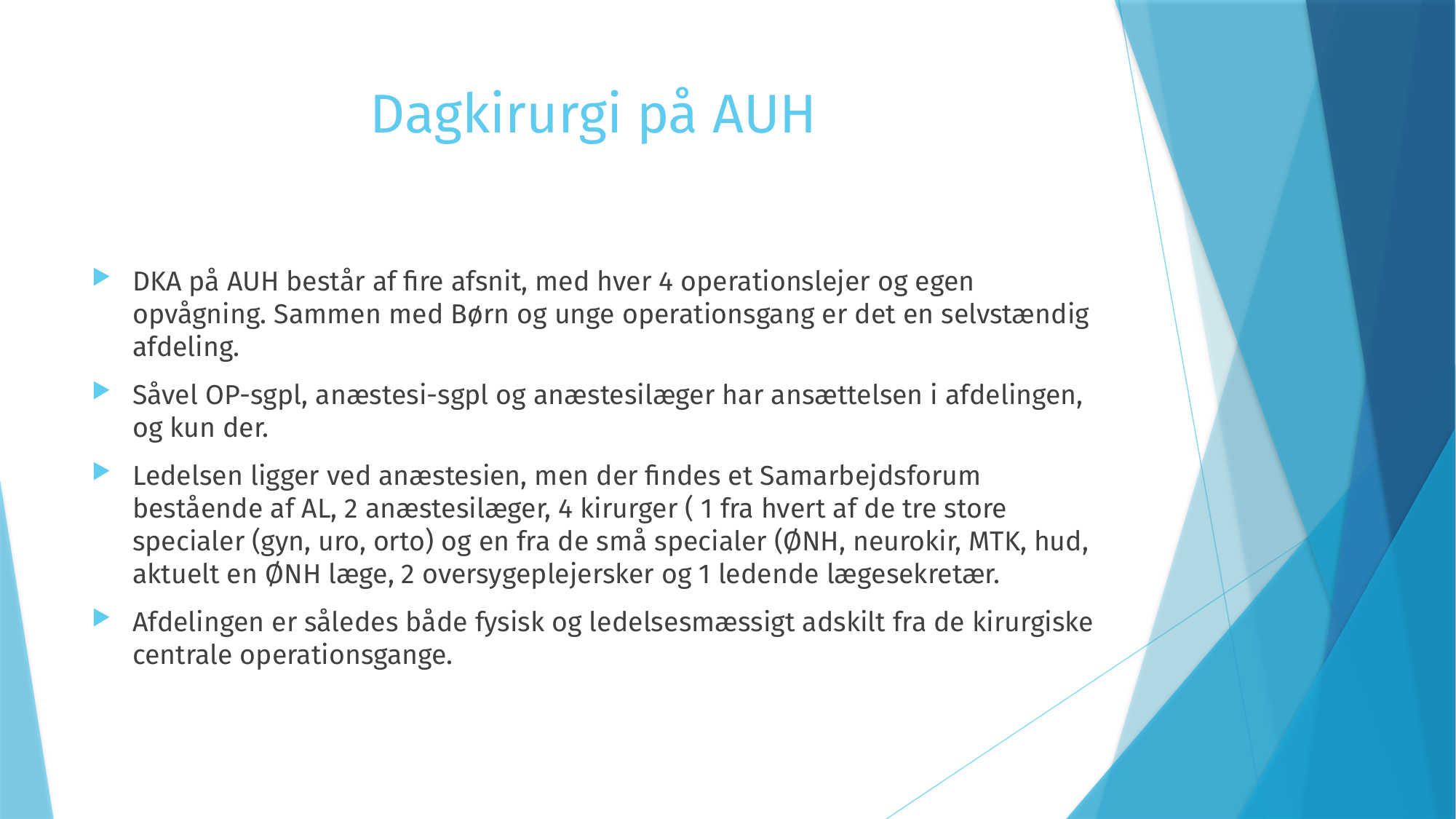

# Dagkirurgi på AUH
DKA på AUH består af fire afsnit, med hver 4 operationslejer og egen opvågning. Sammen med Børn og unge operationsgang er det en selvstændig afdeling.
Såvel OP-sgpl, anæstesi-sgpl og anæstesilæger har ansættelsen i afdelingen, og kun der.
Ledelsen ligger ved anæstesien, men der findes et Samarbejdsforum bestående af AL, 2 anæstesilæger, 4 kirurger ( 1 fra hvert af de tre store specialer (gyn, uro, orto) og en fra de små specialer (ØNH, neurokir, MTK, hud, aktuelt en ØNH læge, 2 oversygeplejersker og 1 ledende lægesekretær.
Afdelingen er således både fysisk og ledelsesmæssigt adskilt fra de kirurgiske centrale operationsgange.